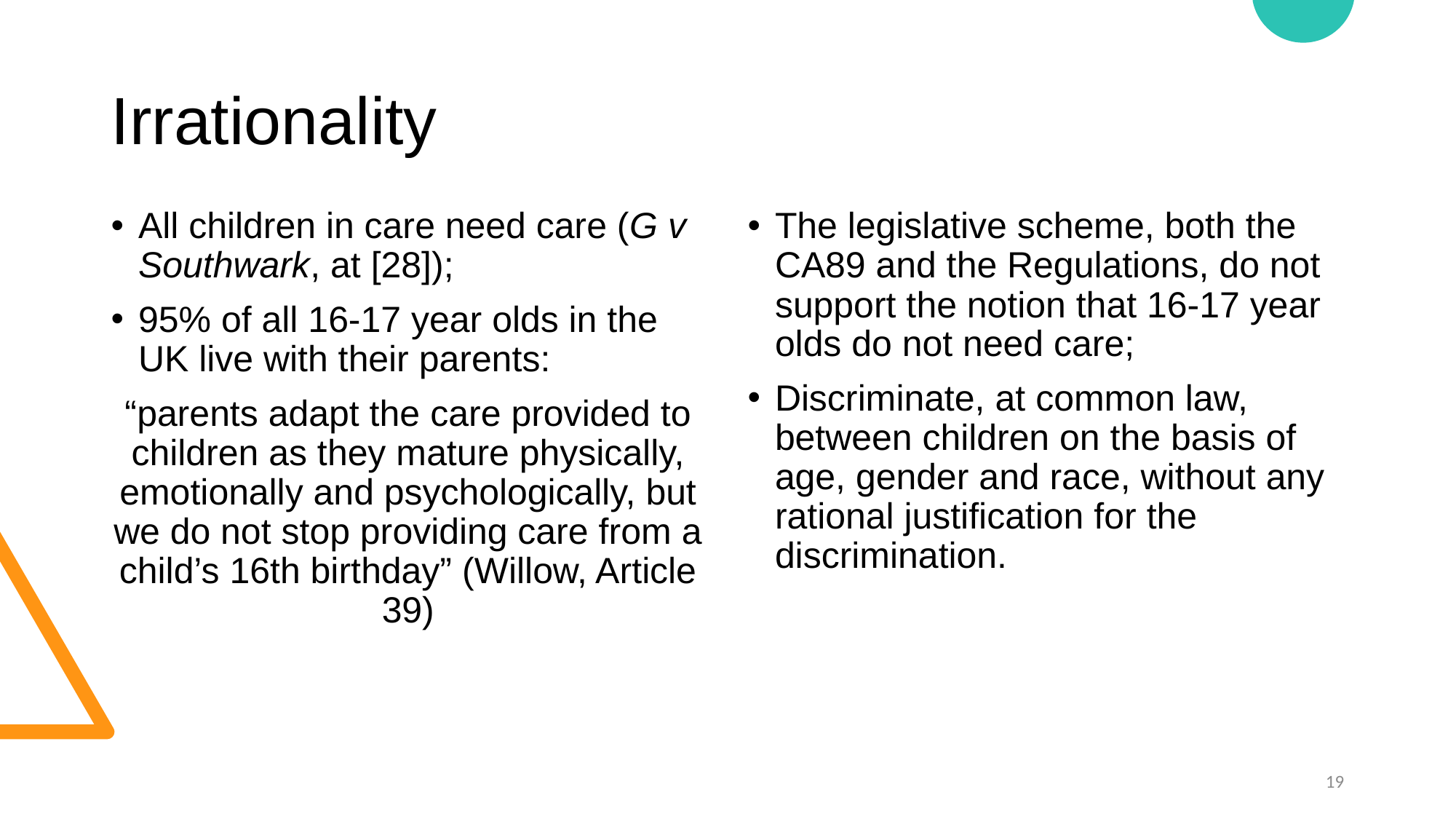

# Irrationality
All children in care need care (G v Southwark, at [28]);
95% of all 16-17 year olds in the UK live with their parents:
“parents adapt the care provided to children as they mature physically, emotionally and psychologically, but we do not stop providing care from a child’s 16th birthday” (Willow, Article 39)

The legislative scheme, both the CA89 and the Regulations, do not support the notion that 16-17 year olds do not need care;
Discriminate, at common law, between children on the basis of age, gender and race, without any rational justification for the discrimination.
19